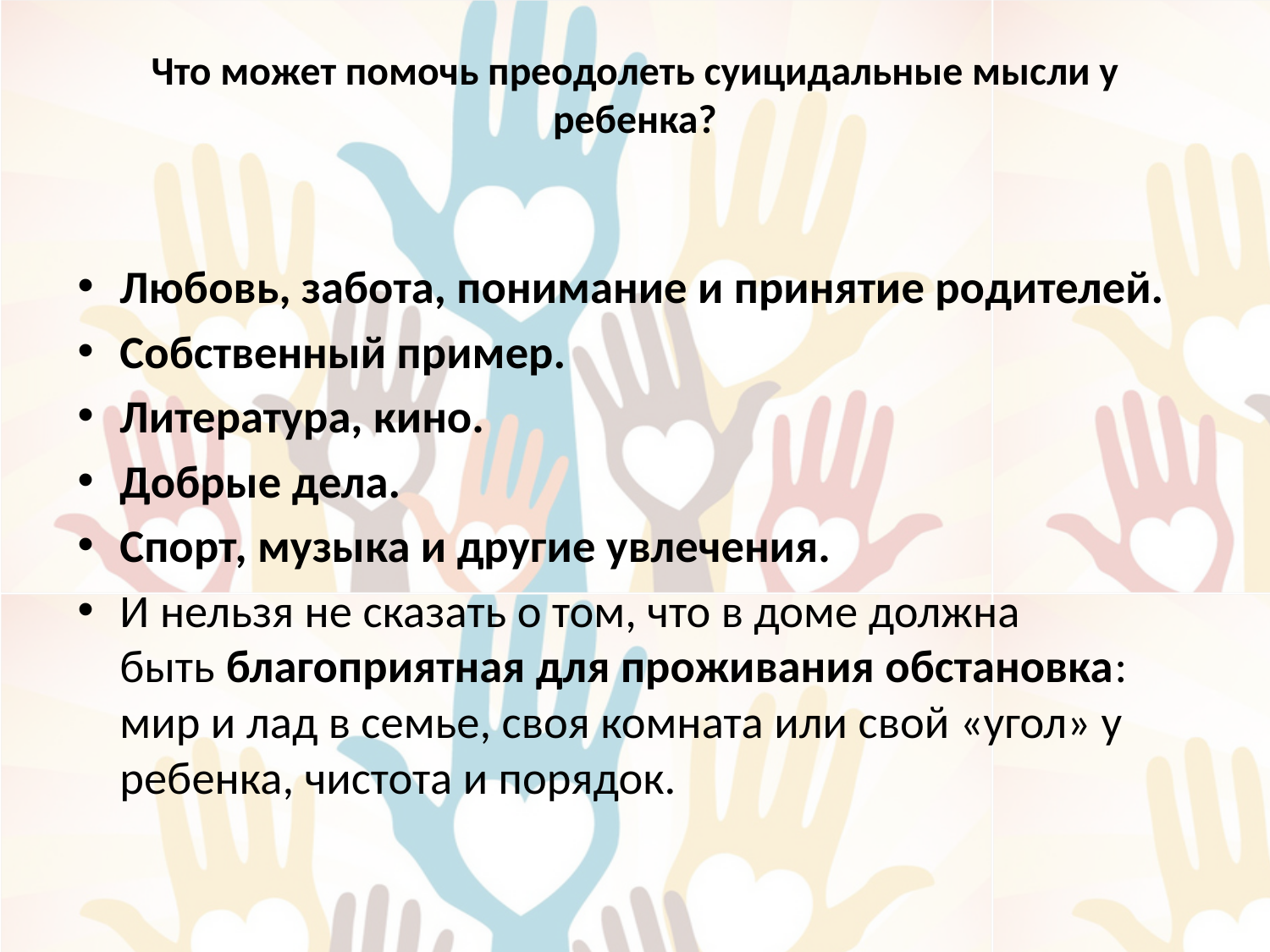

# Что может помочь преодолеть суицидальные мысли у ребенка?

Любовь, забота, понимание и принятие родителей.
Собственный пример.
Литература, кино.
Добрые дела.
Спорт, музыка и другие увлечения.
И нельзя не сказать о том, что в доме должна быть благоприятная для проживания обстановка: мир и лад в семье, своя комната или свой «угол» у ребенка, чистота и порядок.